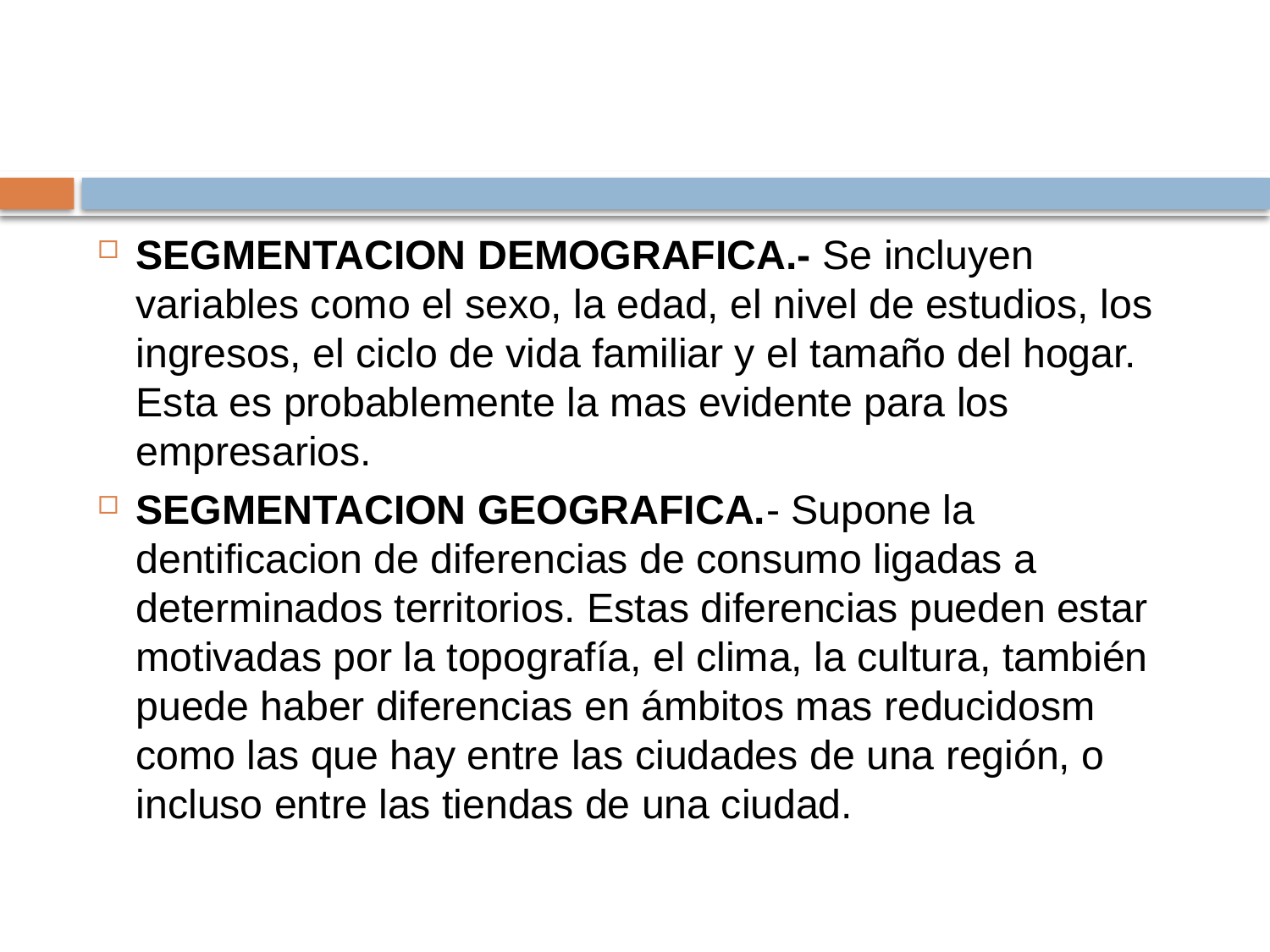

#
SEGMENTACION DEMOGRAFICA.- Se incluyen variables como el sexo, la edad, el nivel de estudios, los ingresos, el ciclo de vida familiar y el tamaño del hogar. Esta es probablemente la mas evidente para los empresarios.
SEGMENTACION GEOGRAFICA.- Supone la dentificacion de diferencias de consumo ligadas a determinados territorios. Estas diferencias pueden estar motivadas por la topografía, el clima, la cultura, también puede haber diferencias en ámbitos mas reducidosm como las que hay entre las ciudades de una región, o incluso entre las tiendas de una ciudad.